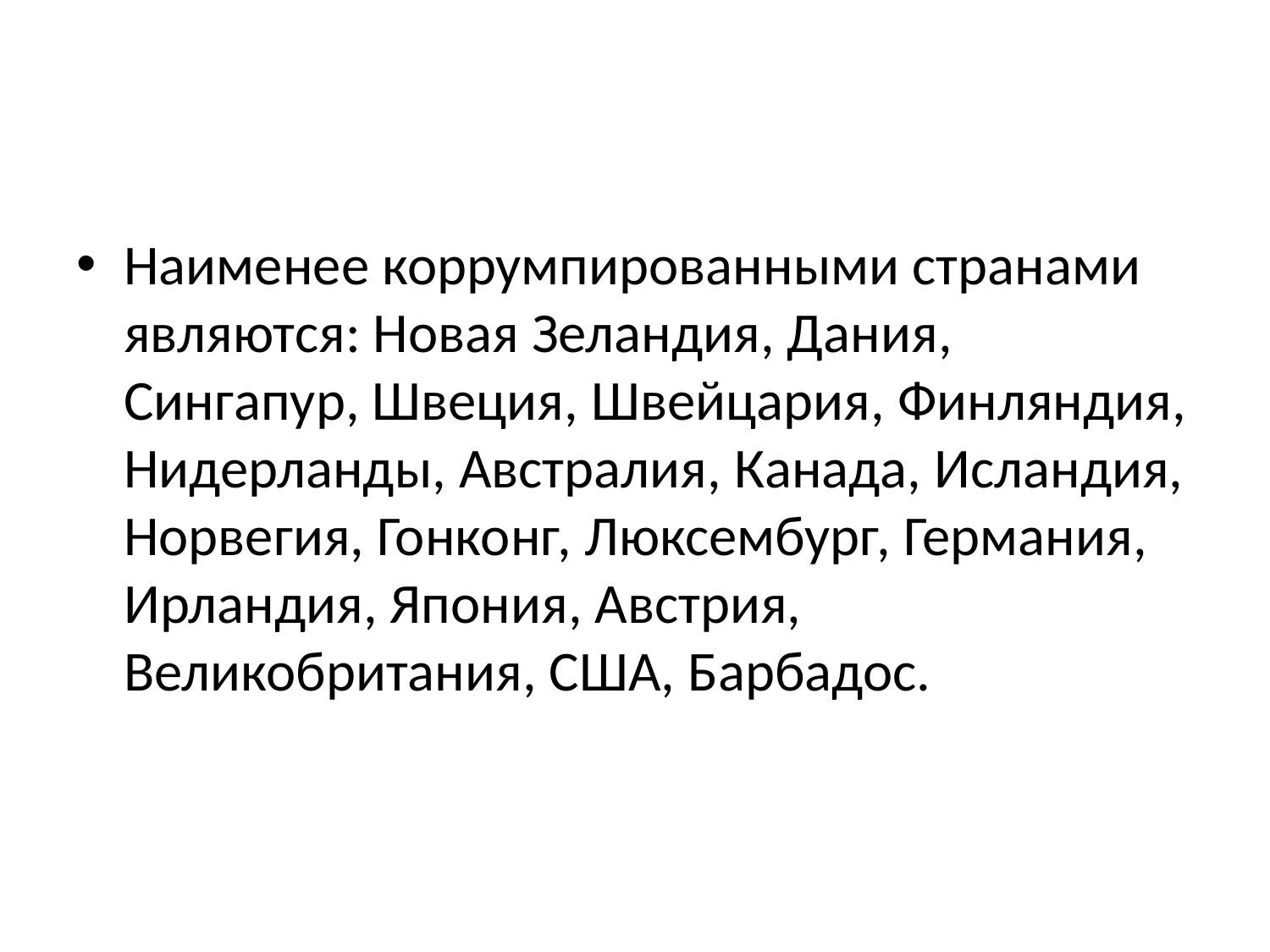

#
Наименее коррумпированными странами являются: Новая Зеландия, Дания, Сингапур, Швеция, Швейцария, Финляндия, Нидерланды, Австралия, Канада, Исландия, Норвегия, Гонконг, Люксембург, Германия, Ирландия, Япония, Австрия, Великобритания, США, Барбадос.